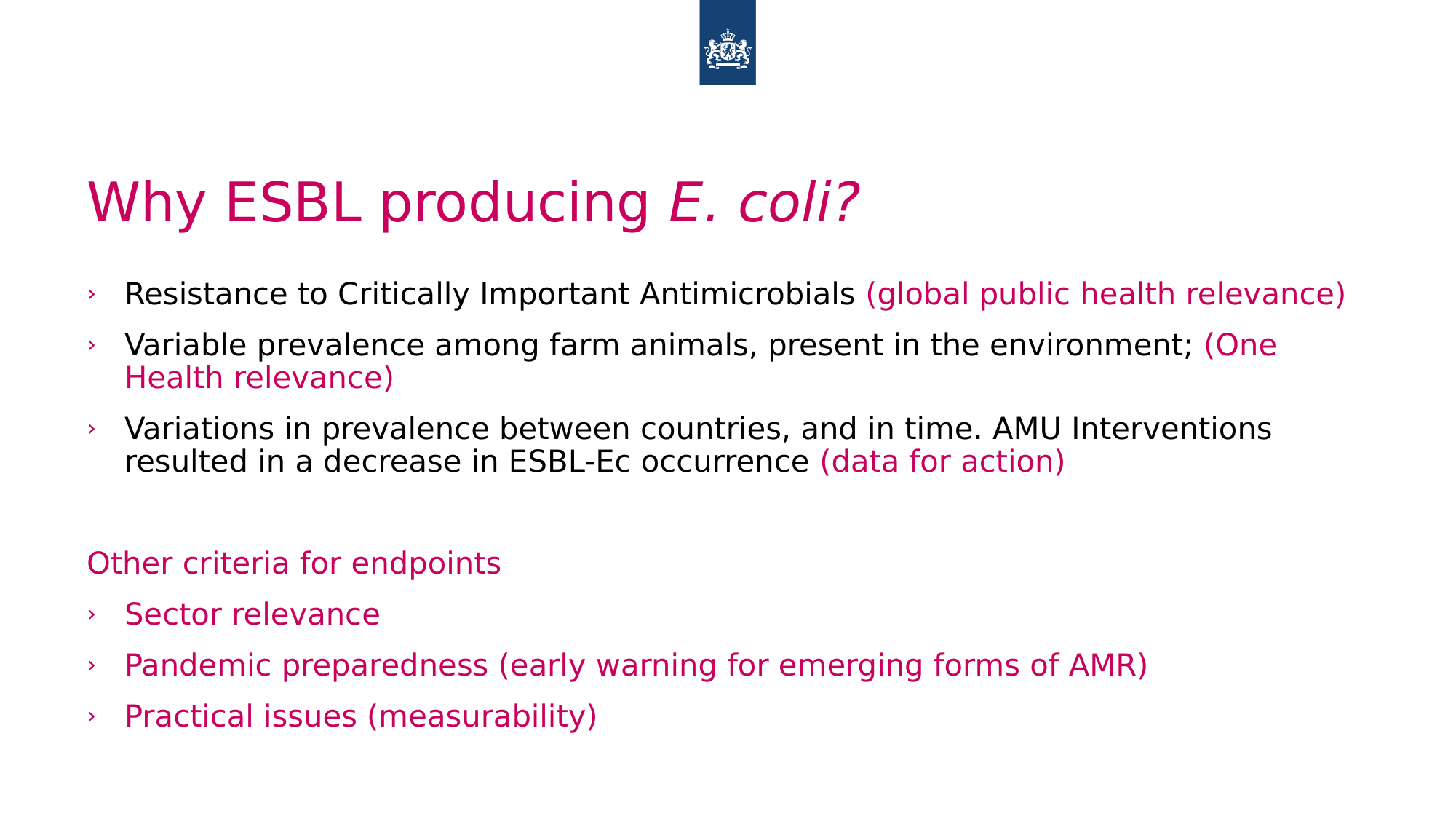

# Why ESBL producing E. coli?
Resistance to Critically Important Antimicrobials (global public health relevance)
Variable prevalence among farm animals, present in the environment; (One Health relevance)
Variations in prevalence between countries, and in time. AMU Interventions resulted in a decrease in ESBL-Ec occurrence (data for action)

Other criteria for endpoints
Sector relevance
Pandemic preparedness (early warning for emerging forms of AMR)
Practical issues (measurability)